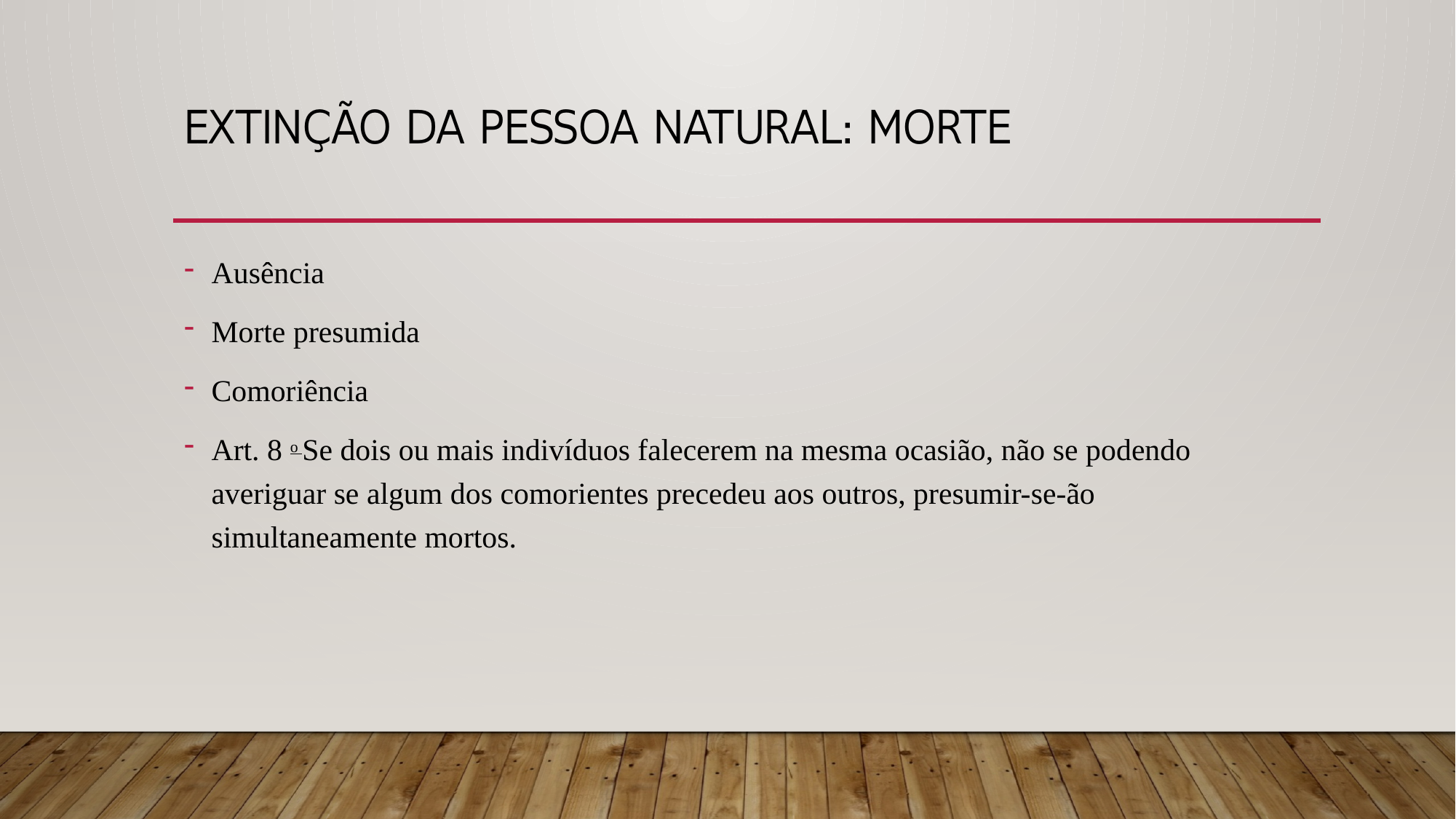

# EXTINÇÃO DA PESSOA NATURAL: MORTE
Ausência
Morte presumida
Comoriência
Art. 8 o Se dois ou mais indivíduos falecerem na mesma ocasião, não se podendo averiguar se algum dos comorientes precedeu aos outros, presumir-se-ão simultaneamente mortos.